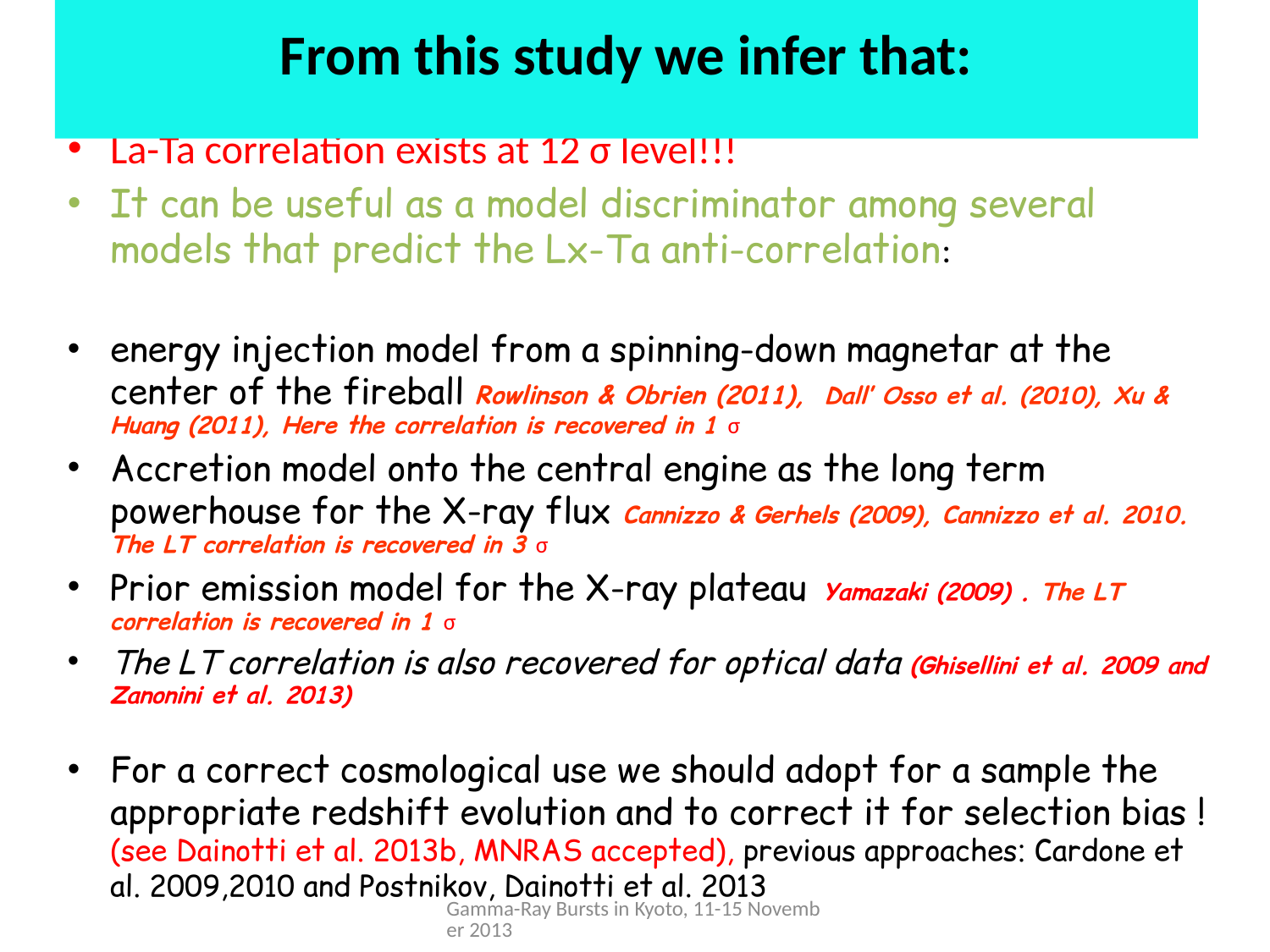

# From this study we infer that:
La-Ta correlation exists at 12 σ level!!!
It can be useful as a model discriminator among several models that predict the Lx-Ta anti-correlation:

energy injection model from a spinning-down magnetar at the center of the fireball Rowlinson & Obrien (2011),  Dall’ Osso et al. (2010), Xu & Huang (2011), Here the correlation is recovered in 1 σ
Accretion model onto the central engine as the long term powerhouse for the X-ray flux Cannizzo & Gerhels (2009), Cannizzo et al. 2010. The LT correlation is recovered in 3 σ
Prior emission model for the X-ray plateau Yamazaki (2009) . The LT correlation is recovered in 1 σ
The LT correlation is also recovered for optical data (Ghisellini et al. 2009 and Zanonini et al. 2013)

For a correct cosmological use we should adopt for a sample the appropriate redshift evolution and to correct it for selection bias ! (see Dainotti et al. 2013b, MNRAS accepted), previous approaches: Cardone et al. 2009,2010 and Postnikov, Dainotti et al. 2013

Gamma-Ray Bursts in Kyoto, 11-15 November 2013